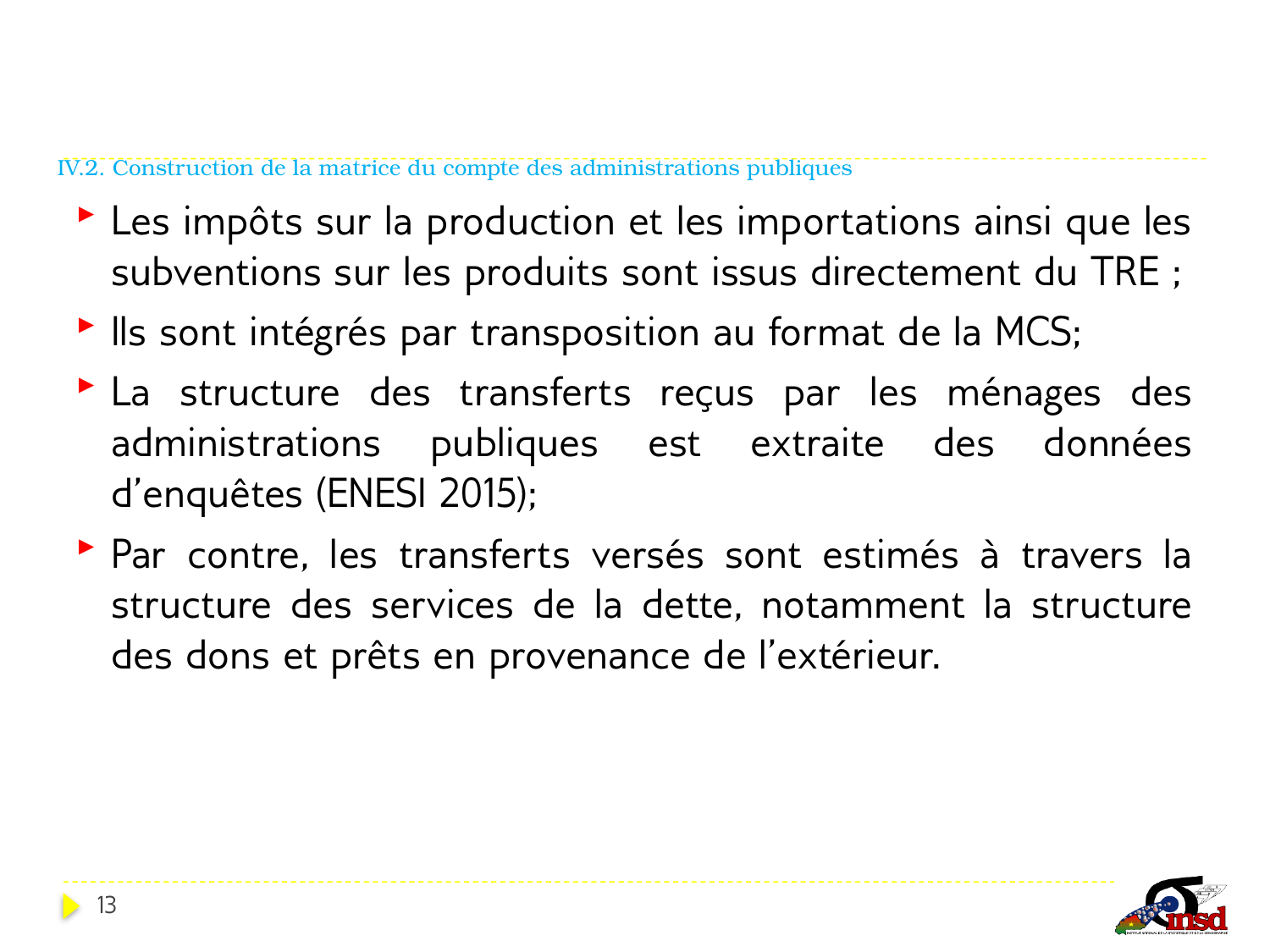

# IV.2. Construction de la matrice du compte des administrations publiques
Les impôts sur la production et les importations ainsi que les subventions sur les produits sont issus directement du TRE ;
Ils sont intégrés par transposition au format de la MCS;
La structure des transferts reçus par les ménages des administrations publiques est extraite des données d’enquêtes (ENESI 2015);
Par contre, les transferts versés sont estimés à travers la structure des services de la dette, notamment la structure des dons et prêts en provenance de l’extérieur.

13